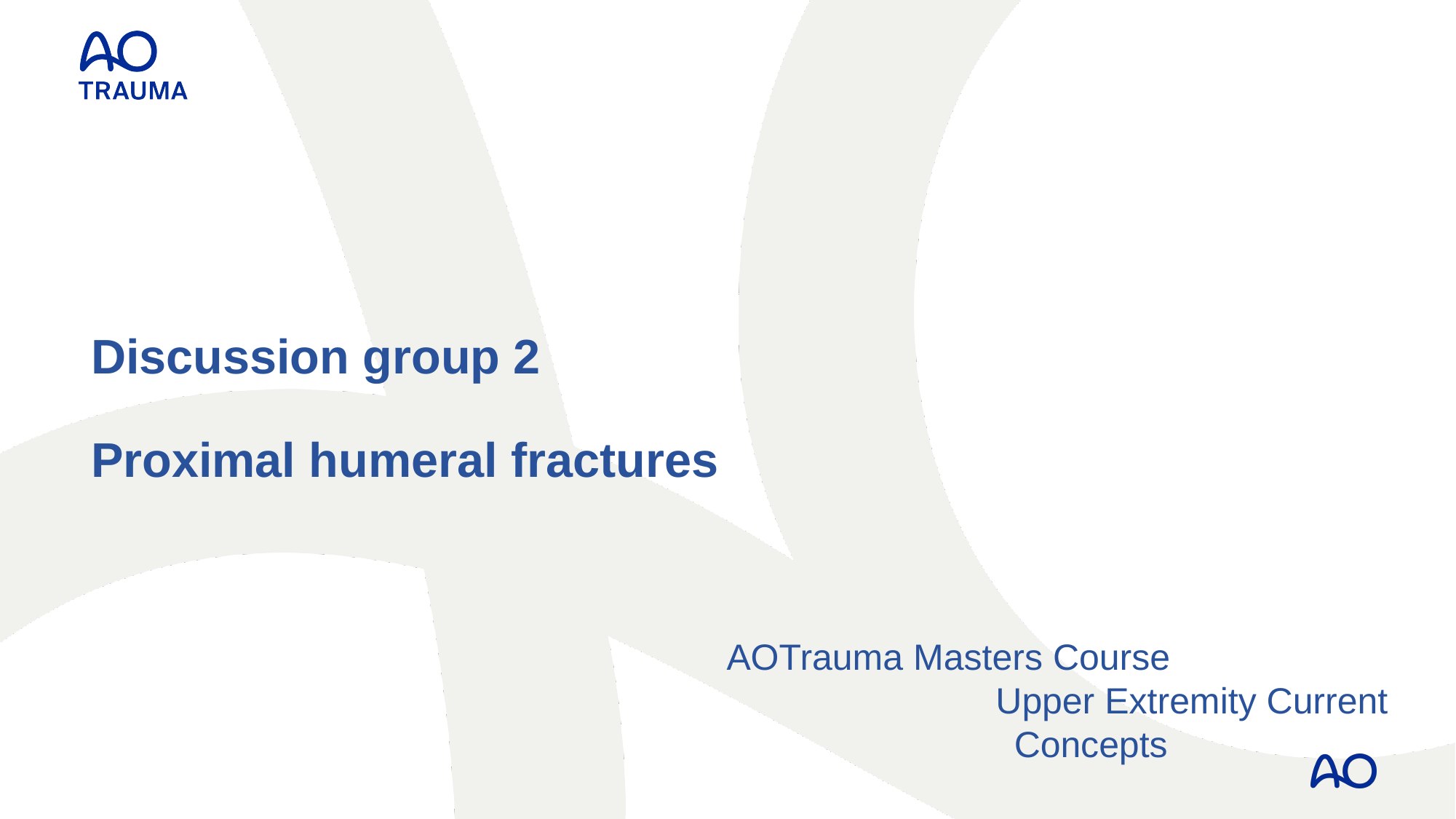

# Discussion group 2  Proximal humeral fractures
AOTrauma Masters Course                                                 Upper Extremity Current Concepts